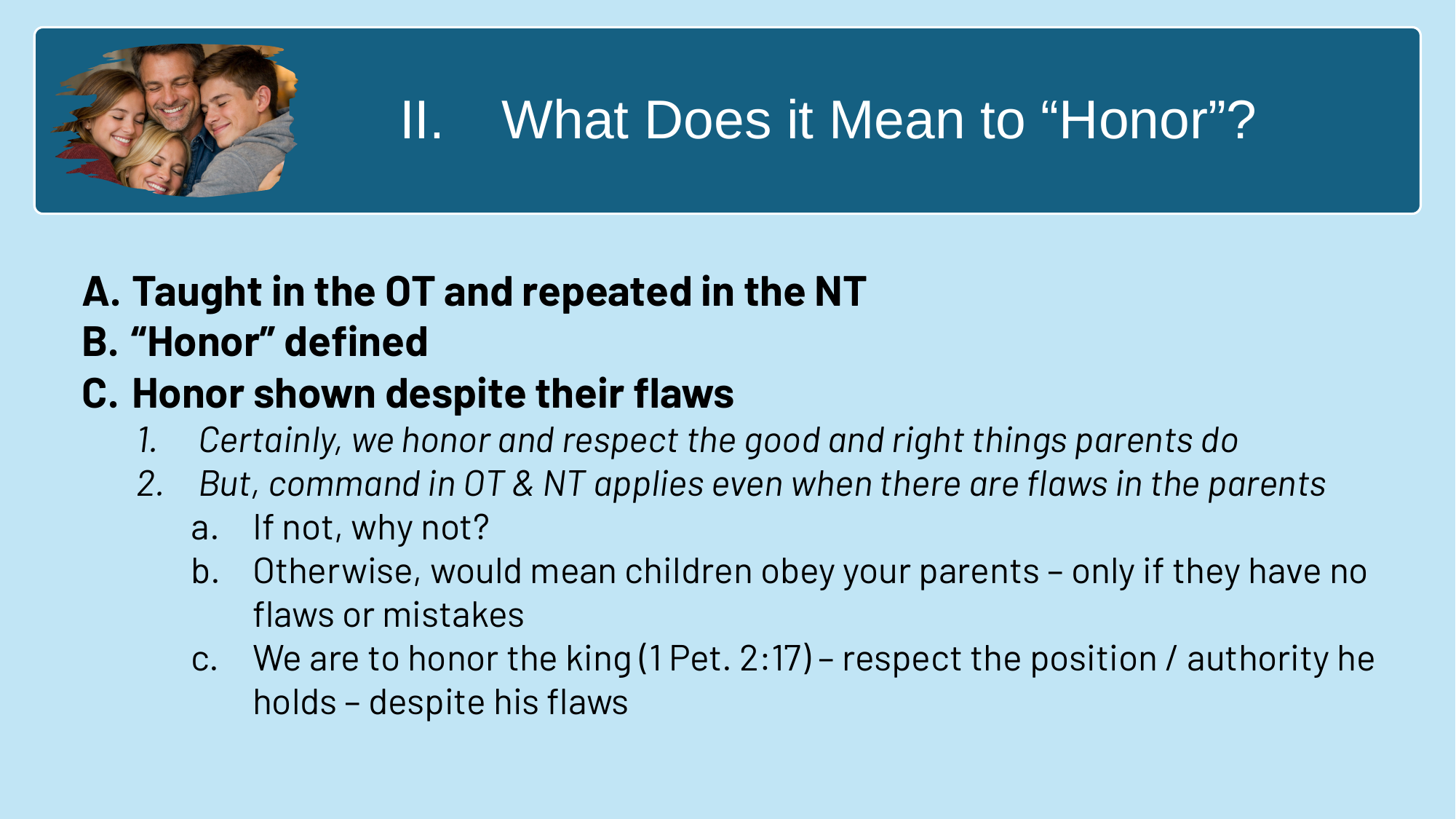

What Does it Mean to “Honor”?
 Taught in the OT and repeated in the NT
 “Honor” defined
 Honor shown despite their flaws
Certainly, we honor and respect the good and right things parents do
But, command in OT & NT applies even when there are flaws in the parents
If not, why not?
Otherwise, would mean children obey your parents – only if they have no flaws or mistakes
We are to honor the king (1 Pet. 2:17) – respect the position / authority he holds – despite his flaws